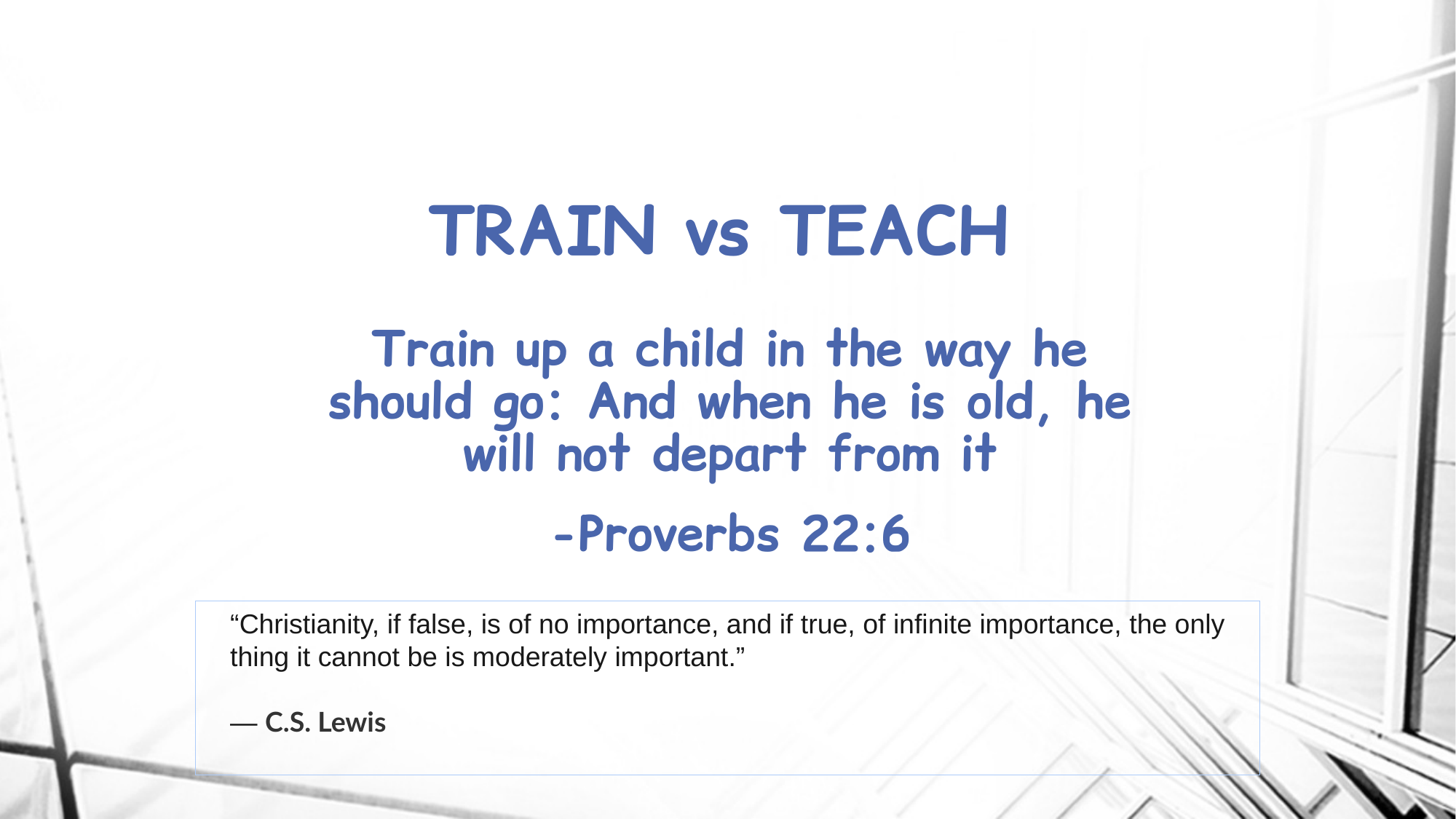

# TRAIN vs TEACH
Train up a child in the way he should go: And when he is old, he will not depart from it
-Proverbs 22:6
“Christianity, if false, is of no importance, and if true, of infinite importance, the only thing it cannot be is moderately important.”
― C.S. Lewis